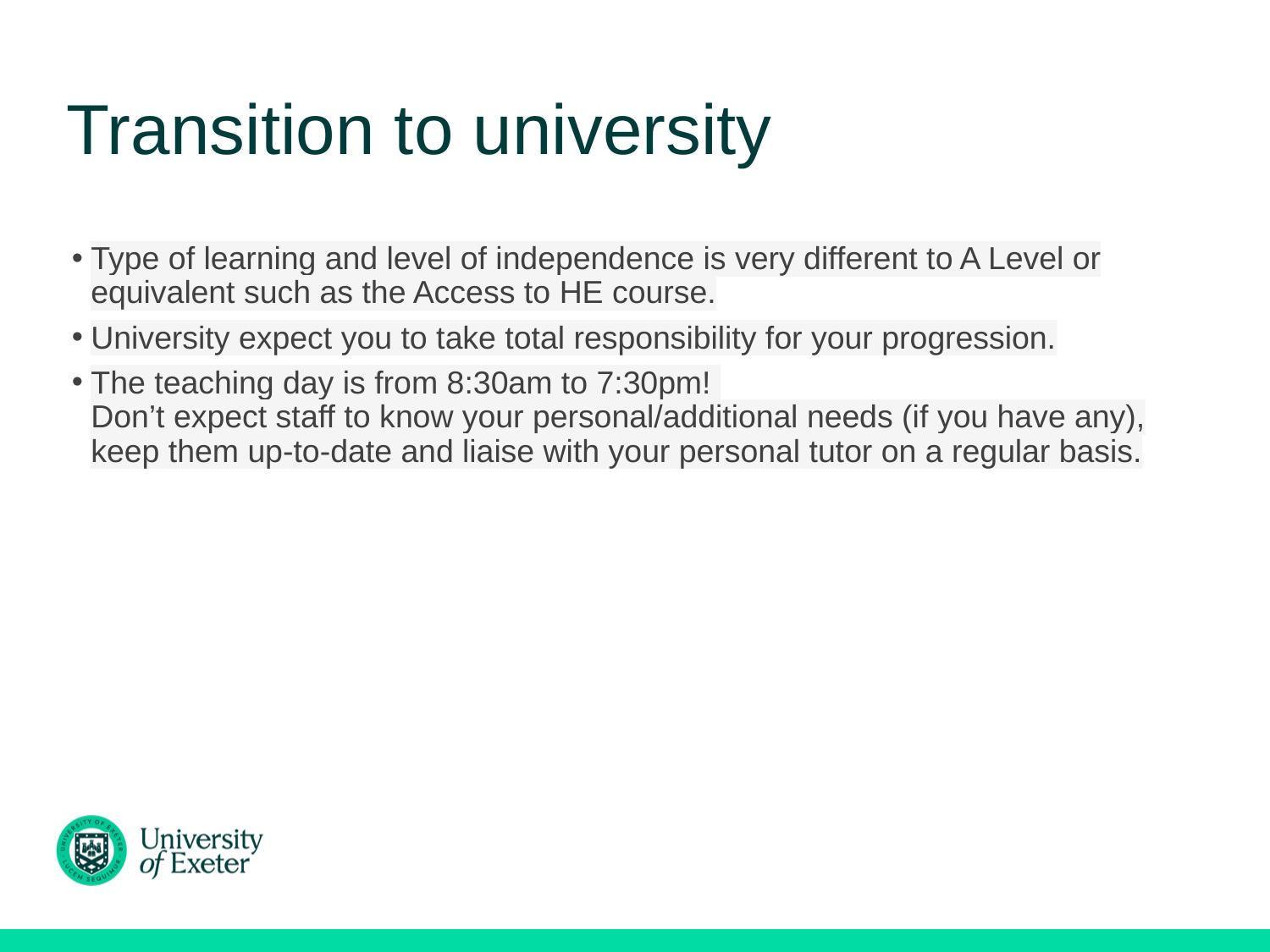

# Transition to university
Type of learning and level of independence is very different to A Level or equivalent such as the Access to HE course.​
University expect you to take total responsibility for your progression.​​
The teaching day is from 8:30am to 7:30pm! ​
Don’t expect staff to know your personal/additional needs (if you have any), keep them up-to-date and liaise with your personal tutor on a regular basis.​